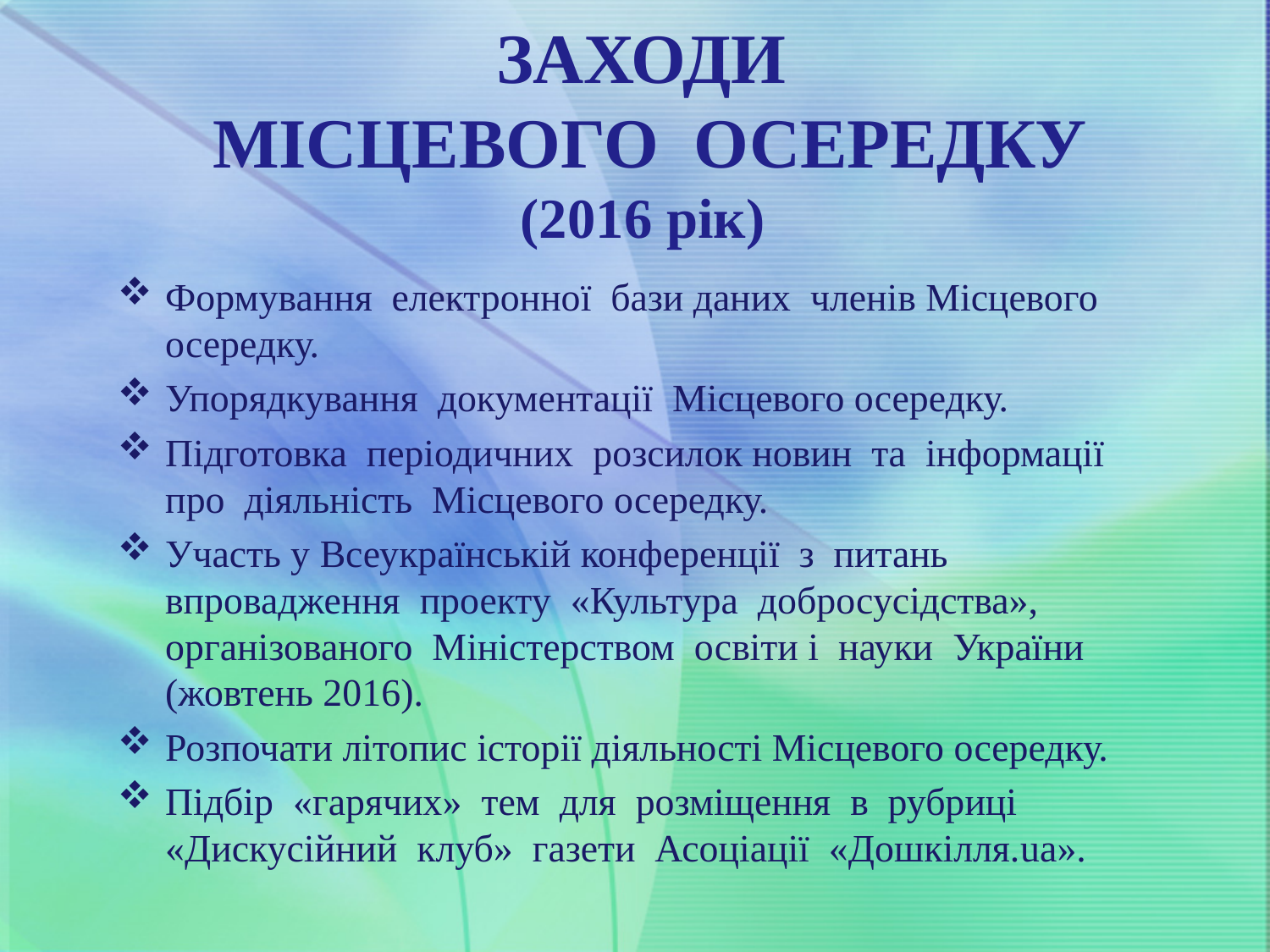

# ЗАХОДИ МІСЦЕВОГО  ОСЕРЕДКУ (2016 рік)
Формування  електронної  бази даних  членів Місцевого осередку.
Упорядкування  документації  Місцевого осередку.
Підготовка  періодичних  розсилок новин  та  інформації  про  діяльність  Місцевого осередку.
Участь у Всеукраїнській конференції  з  питань  впровадження  проекту  «Культура  добросусідства», організованого  Міністерством  освіти і  науки  України (жовтень 2016).
Розпочати літопис історії діяльності Місцевого осередку.
Підбір  «гарячих»  тем  для  розміщення  в  рубриці  «Дискусійний  клуб»  газети  Асоціації  «Дошкілля.ua».